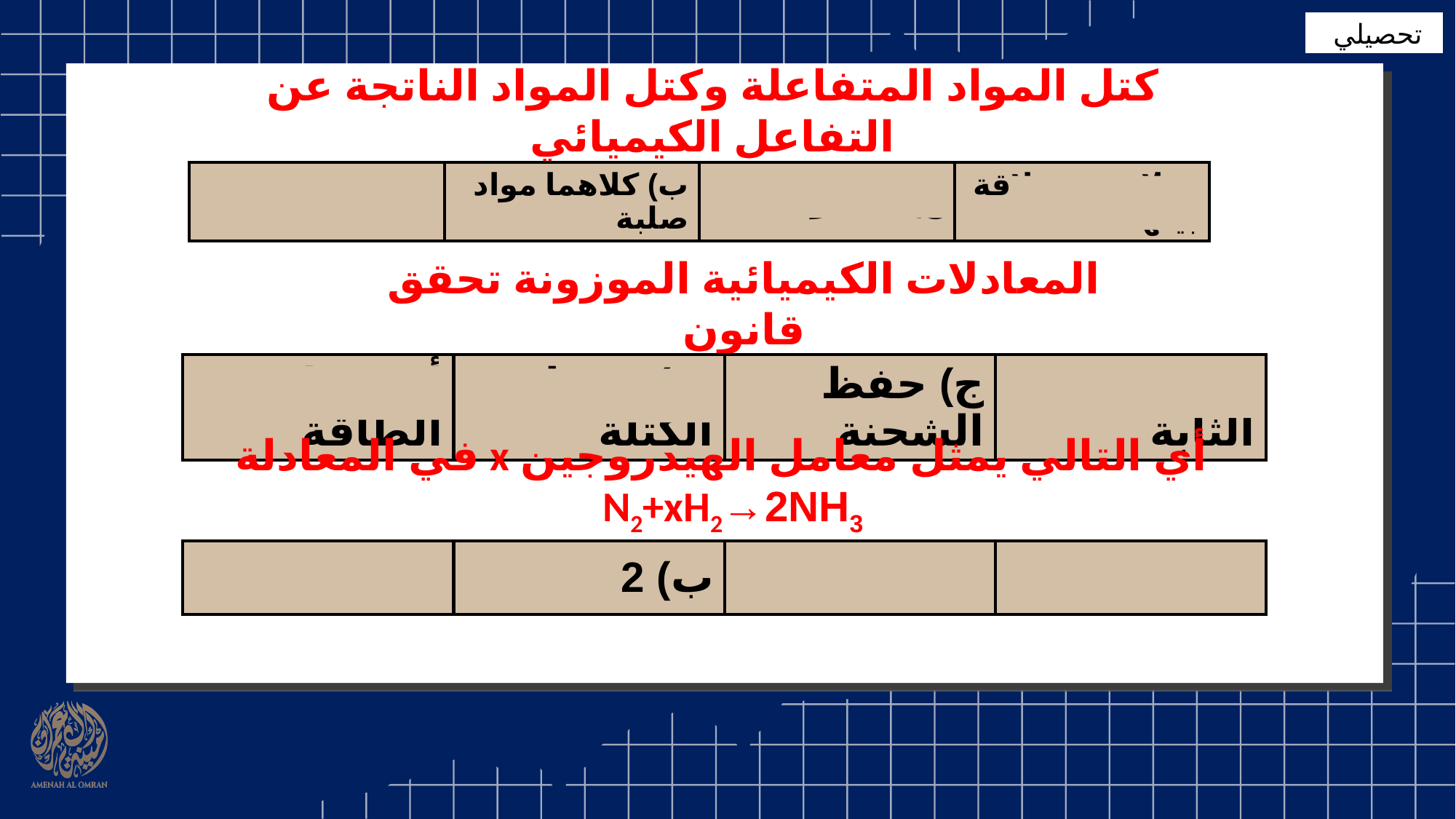

تحصيلي

كتل المواد المتفاعلة وكتل المواد الناتجة عن التفاعل الكيميائي
| أ) غير متساوية | ب) كلاهما مواد صلبة | ج) متساوية | د) لا توجد علاقة بينهما |
| --- | --- | --- | --- |

المعادلات الكيميائية الموزونة تحقق قانون
| أ) حفظ الطاقة | ب) حفظ الكتلة | ج) حفظ الشحنة | د) النسب الثابة |
| --- | --- | --- | --- |

أي التالي يمثل معامل الهيدروجين x في المعادلة N2+xH2→2NH3
| أ) 1 | ب) 2 | ج) 3 | د) 6 |
| --- | --- | --- | --- |